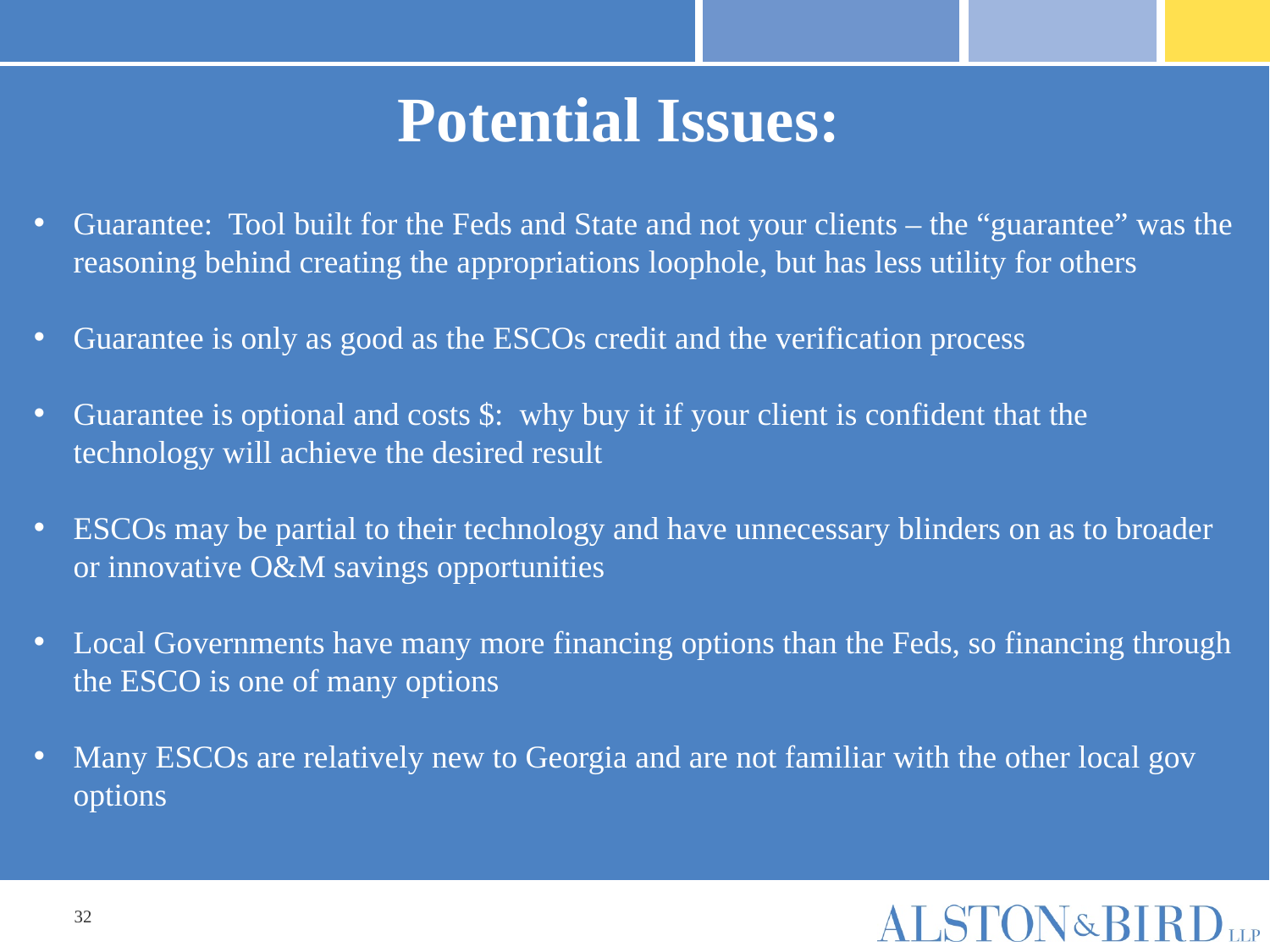

# Potential Issues:

Guarantee:  Tool built for the Feds and State and not your clients – the “guarantee” was the reasoning behind creating the appropriations loophole, but has less utility for others

Guarantee is only as good as the ESCOs credit and the verification process

Guarantee is optional and costs $:  why buy it if your client is confident that the technology will achieve the desired result

ESCOs may be partial to their technology and have unnecessary blinders on as to broader or innovative O&M savings opportunities

Local Governments have many more financing options than the Feds, so financing through the ESCO is one of many options

Many ESCOs are relatively new to Georgia and are not familiar with the other local gov options